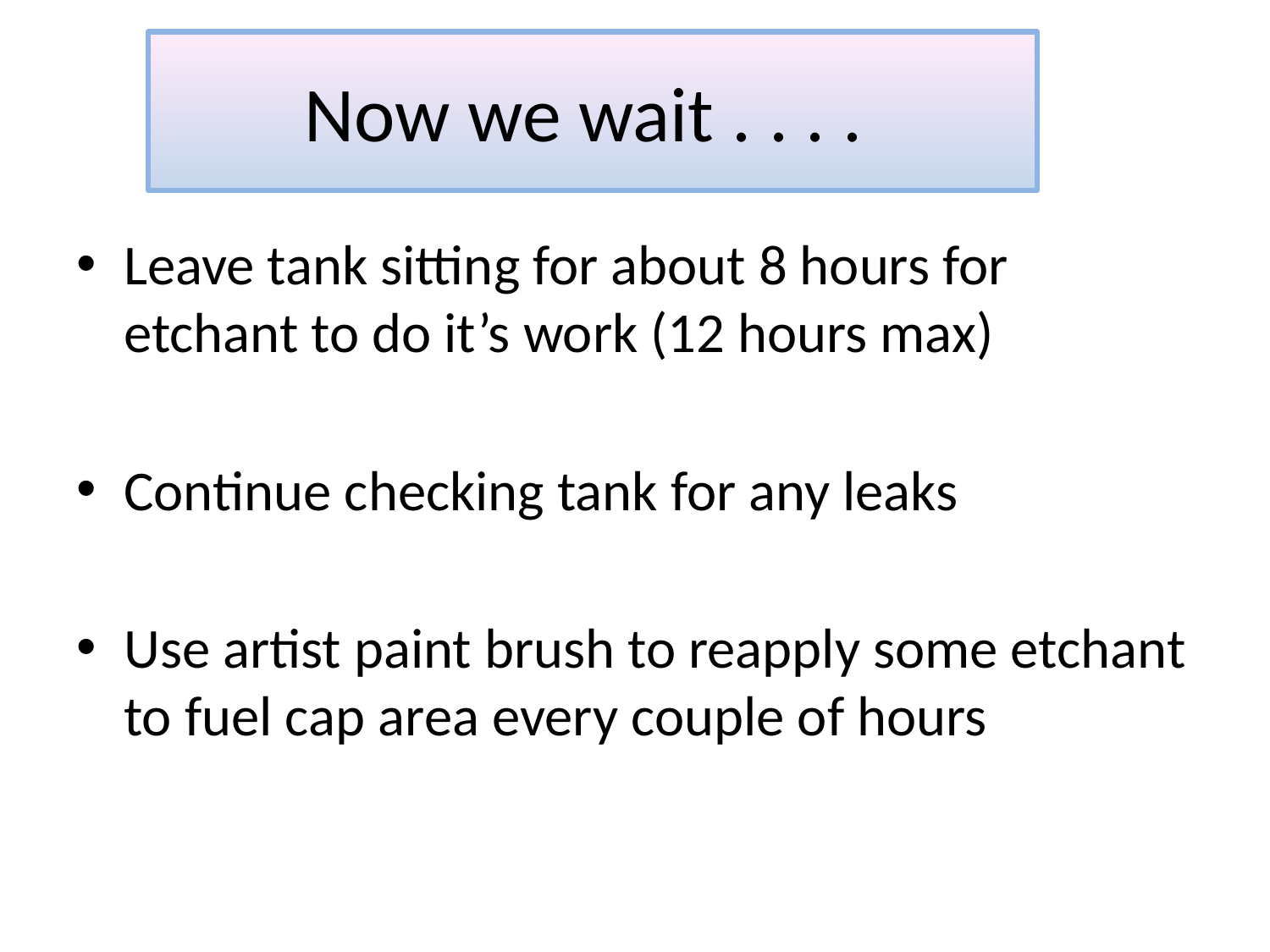

# Now we wait . . . .
Leave tank sitting for about 8 hours for etchant to do it’s work (12 hours max)

Continue checking tank for any leaks

Use artist paint brush to reapply some etchant to fuel cap area every couple of hours